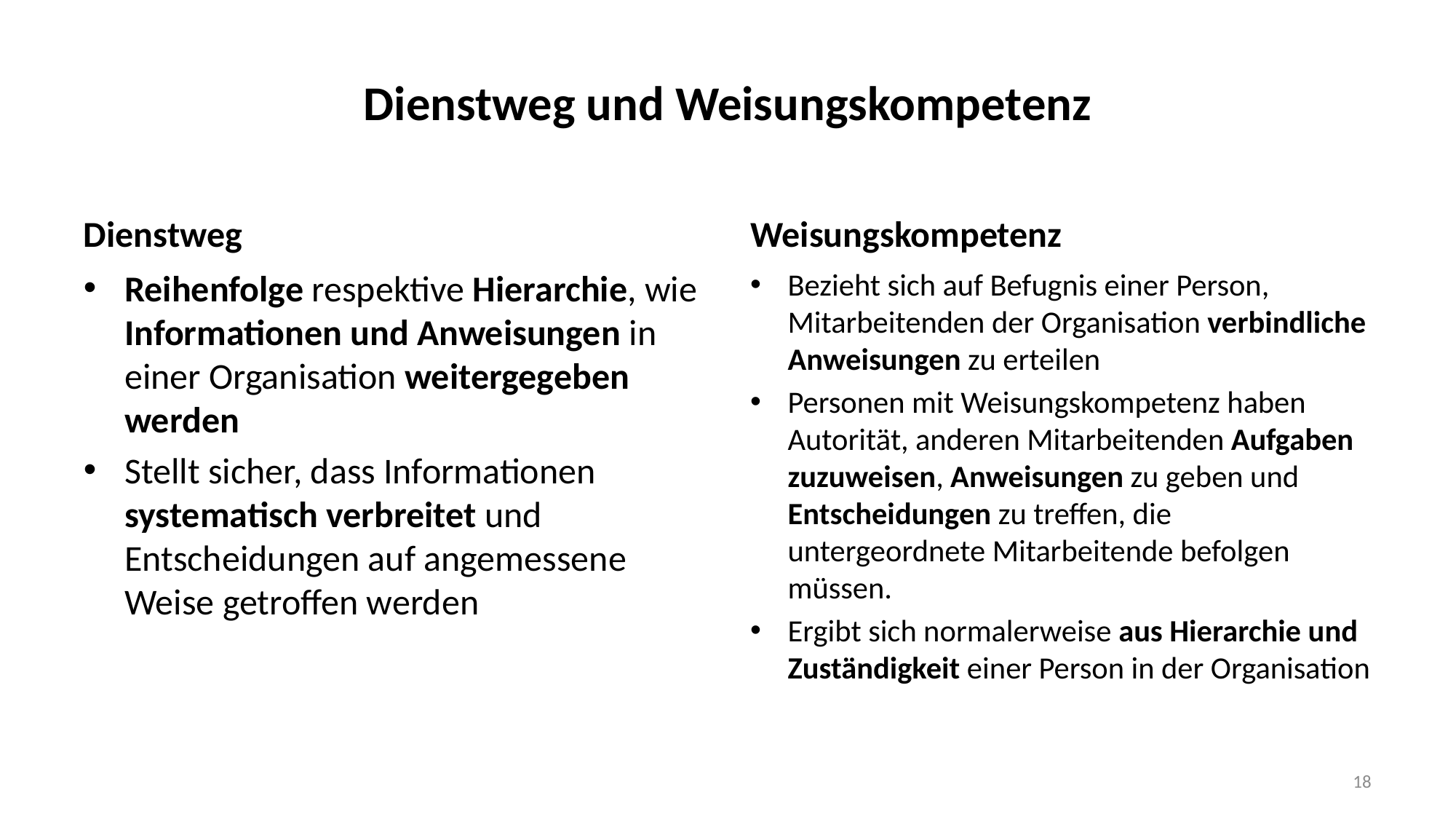

# Dienstweg und Weisungskompetenz
Dienstweg
Weisungskompetenz
Reihenfolge respektive Hierarchie, wie Informationen und Anweisungen in einer Organisation weitergegeben werden
Stellt sicher, dass Informationen systematisch verbreitet und Entscheidungen auf angemessene Weise getroffen werden

Bezieht sich auf Befugnis einer Person, Mitarbeitenden der Organisation verbindliche Anweisungen zu erteilen
Personen mit Weisungskompetenz haben Autorität, anderen Mitarbeitenden Aufgaben zuzuweisen, Anweisungen zu geben und Entscheidungen zu treffen, die untergeordnete Mitarbeitende befolgen müssen.
Ergibt sich normalerweise aus Hierarchie und Zuständigkeit einer Person in der Organisation

18